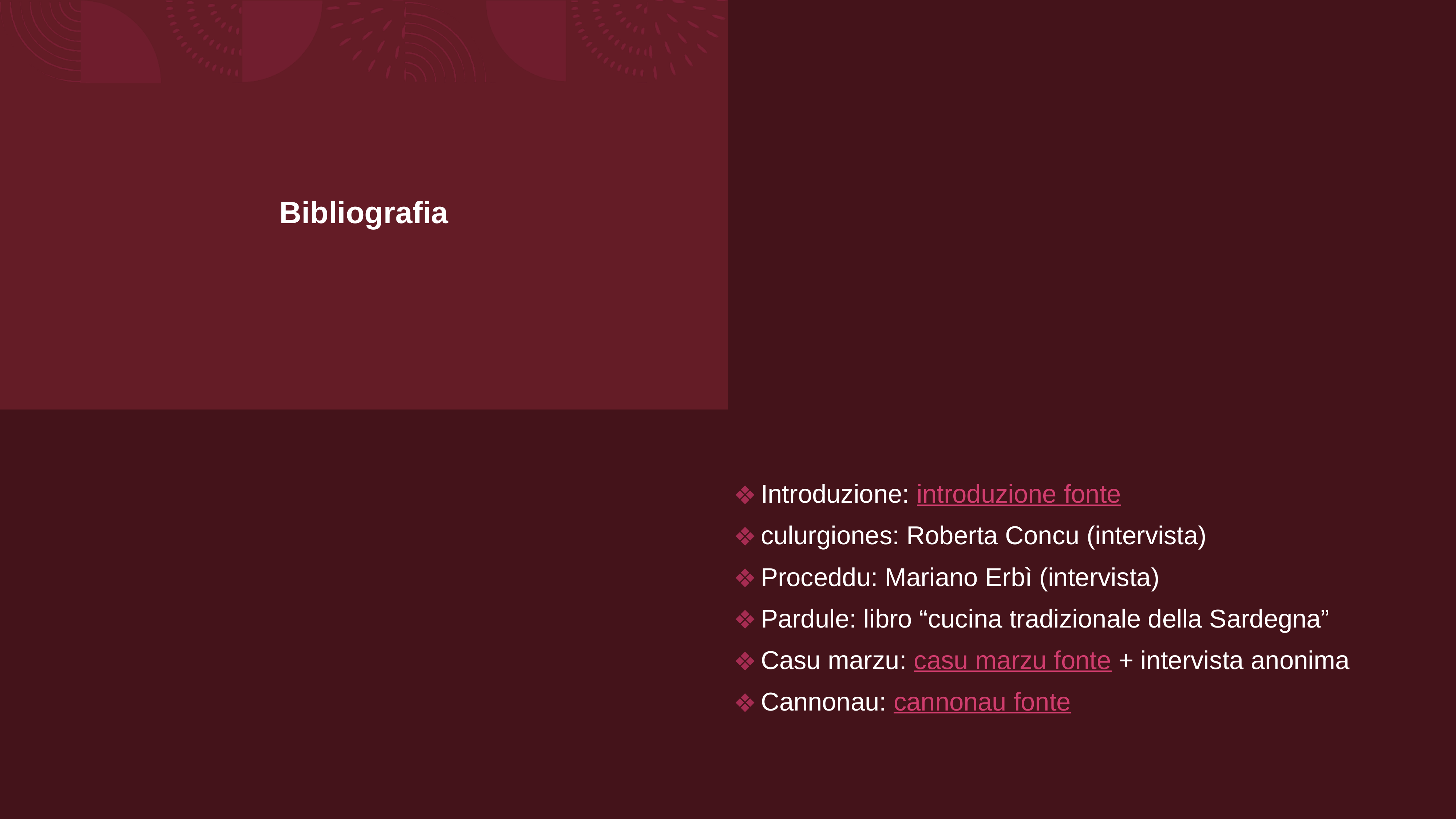

# Bibliografia
Introduzione: introduzione fonte
culurgiones: Roberta Concu (intervista)
Proceddu: Mariano Erbì (intervista)
Pardule: libro “cucina tradizionale della Sardegna”
Casu marzu: casu marzu fonte + intervista anonima
Cannonau: cannonau fonte